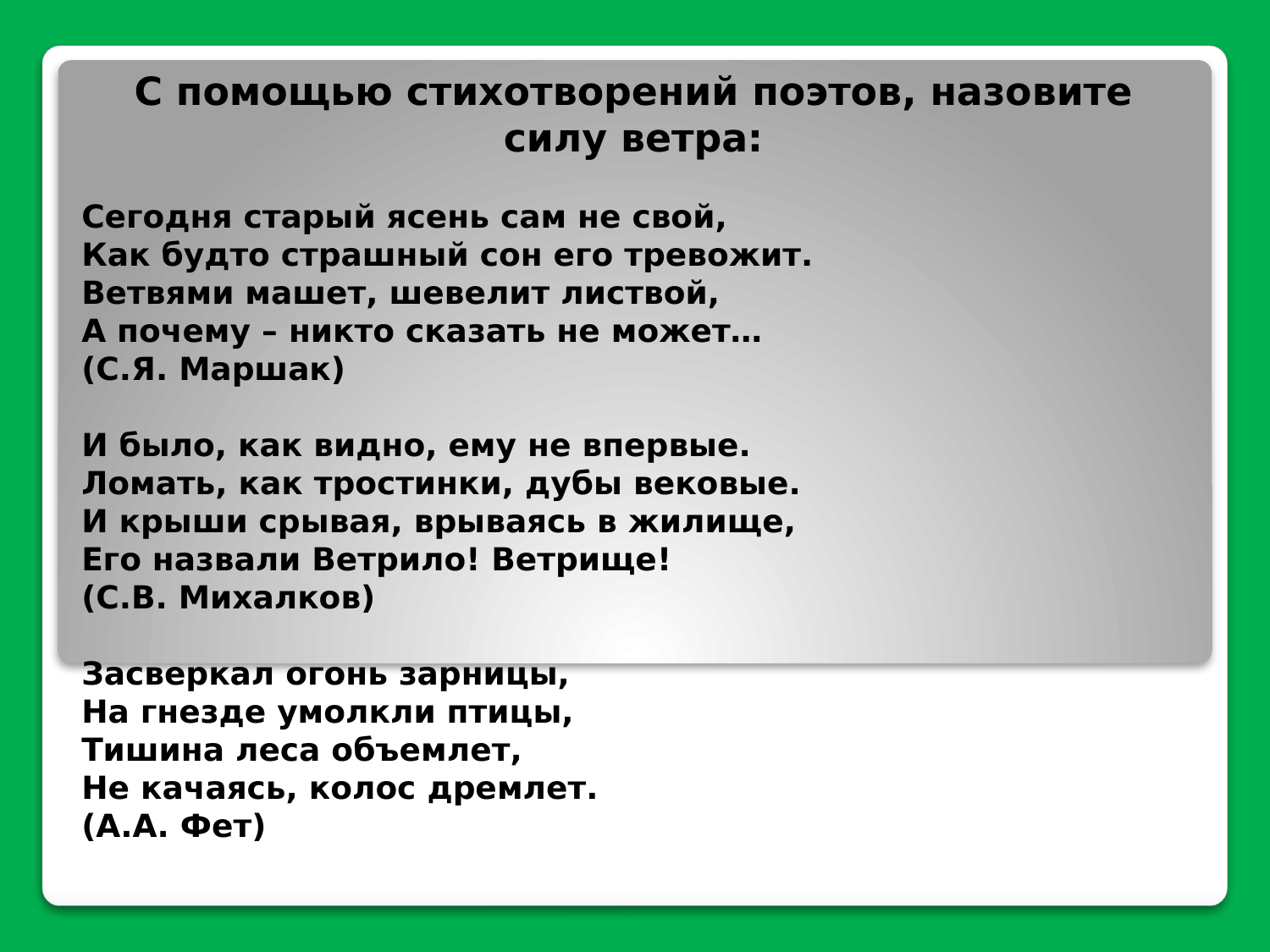

# С помощью стихотворений поэтов, назовите силу ветра:
Сегодня старый ясень сам не свой,
Как будто страшный сон его тревожит.
Ветвями машет, шевелит листвой,
А почему – никто сказать не может…
(С.Я. Маршак)

И было, как видно, ему не впервые.
Ломать, как тростинки, дубы вековые.
И крыши срывая, врываясь в жилище,
Его назвали Ветрило! Ветрище!
(С.В. Михалков)

Засверкал огонь зарницы,
На гнезде умолкли птицы,
Тишина леса объемлет,
Не качаясь, колос дремлет.
(А.А. Фет)